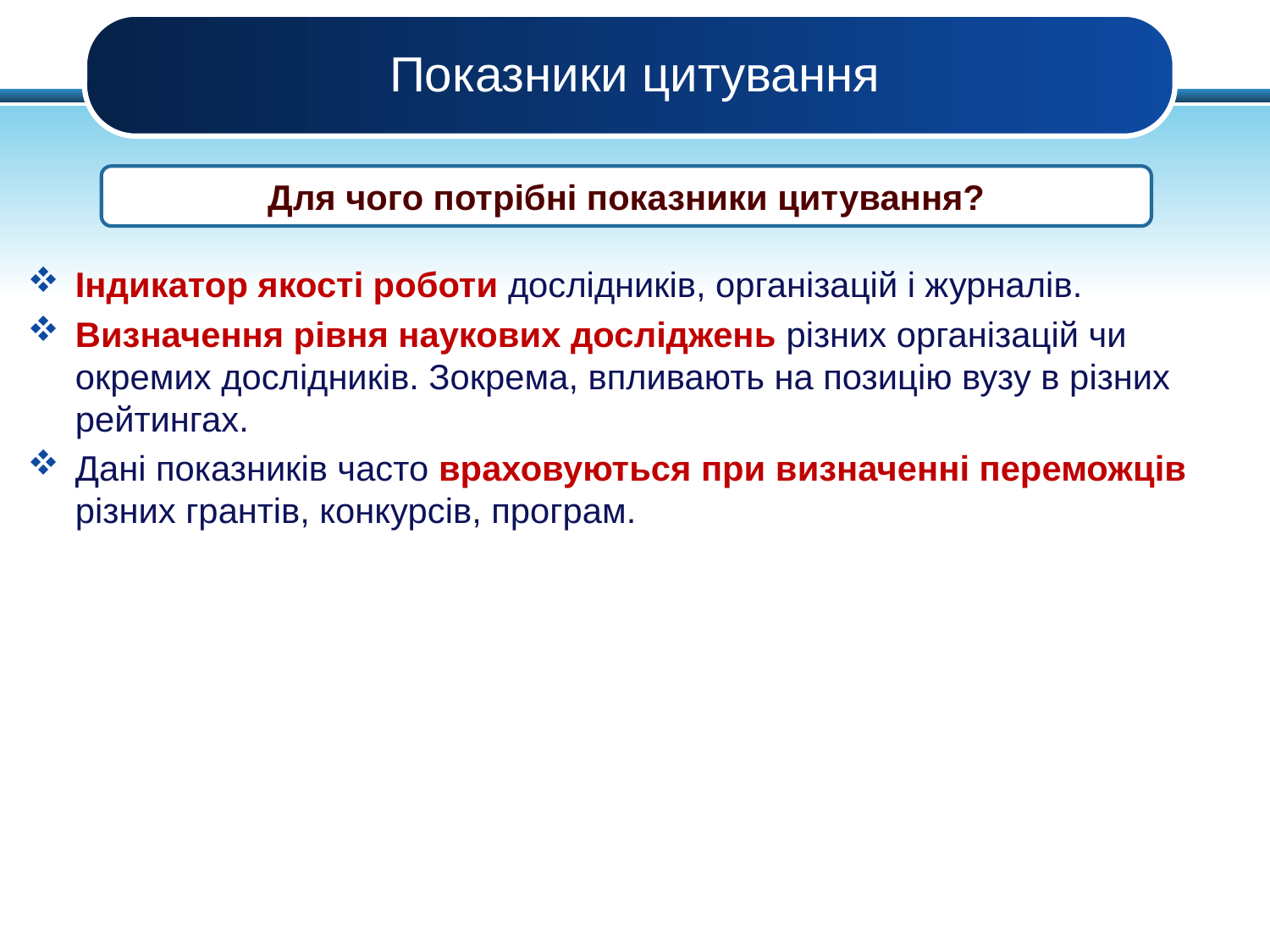

# Показники цитування
Для чого потрібні показники цитування?
Індикатор якості роботи дослідників, організацій і журналів.
Визначення рівня наукових досліджень різних організацій чи окремих дослідників. Зокрема, впливають на позицію вузу в різних рейтингах.
Дані показників часто враховуються при визначенні переможців різних грантів, конкурсів, програм.